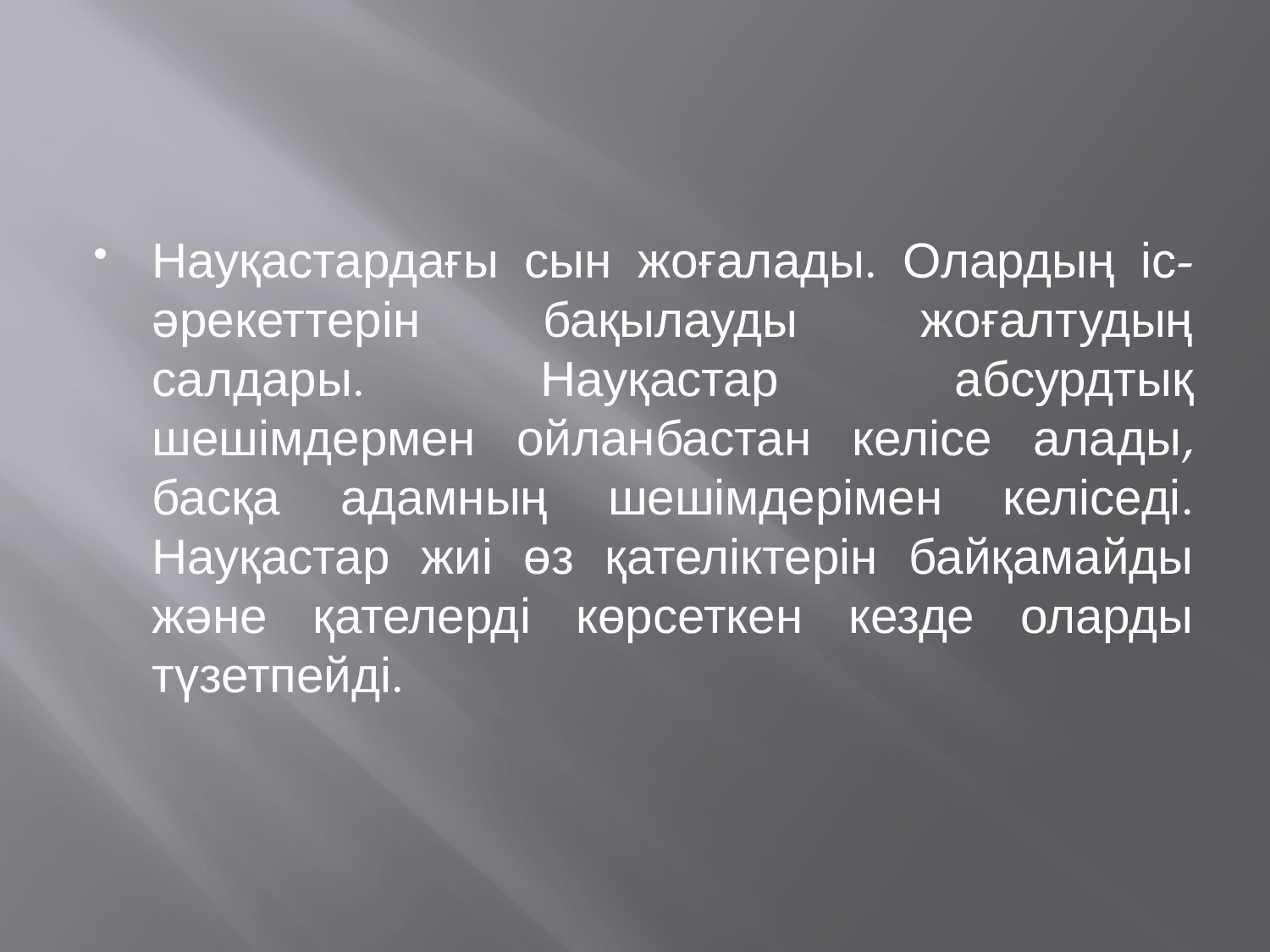

Науқастардағы сын жоғалады. Олардың іс-әрекеттерін бақылауды жоғалтудың салдары. Науқастар абсурдтық шешімдермен ойланбастан келісе алады, басқа адамның шешімдерімен келіседі. Науқастар жиі өз қателіктерін байқамайды және қателерді көрсеткен кезде оларды түзетпейді.